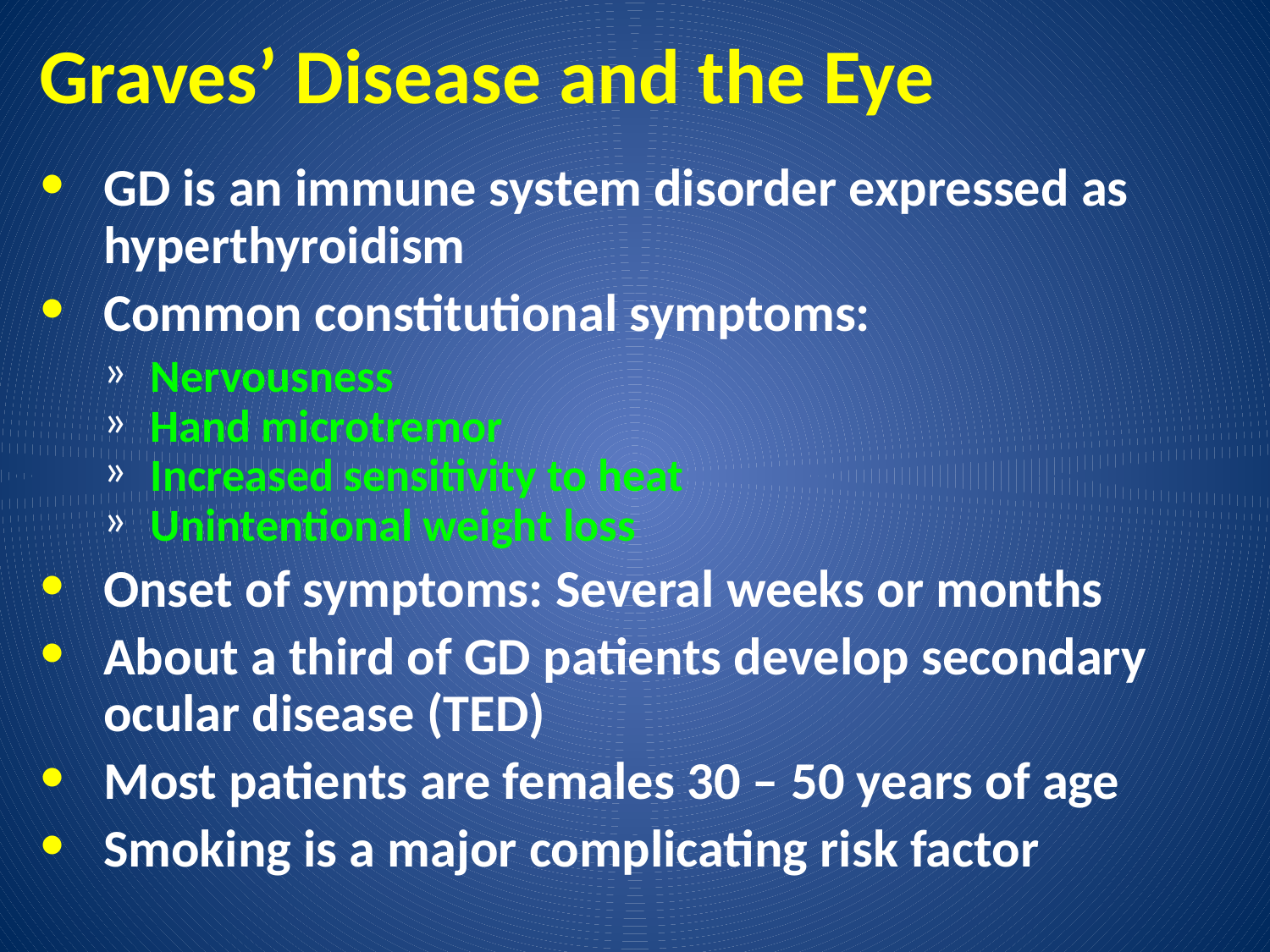

# Graves’ Disease and the Eye
GD is an immune system disorder expressed as hyperthyroidism
Common constitutional symptoms:
Nervousness
Hand microtremor
Increased sensitivity to heat
Unintentional weight loss
Onset of symptoms: Several weeks or months
About a third of GD patients develop secondary ocular disease (TED)
Most patients are females 30 – 50 years of age
Smoking is a major complicating risk factor